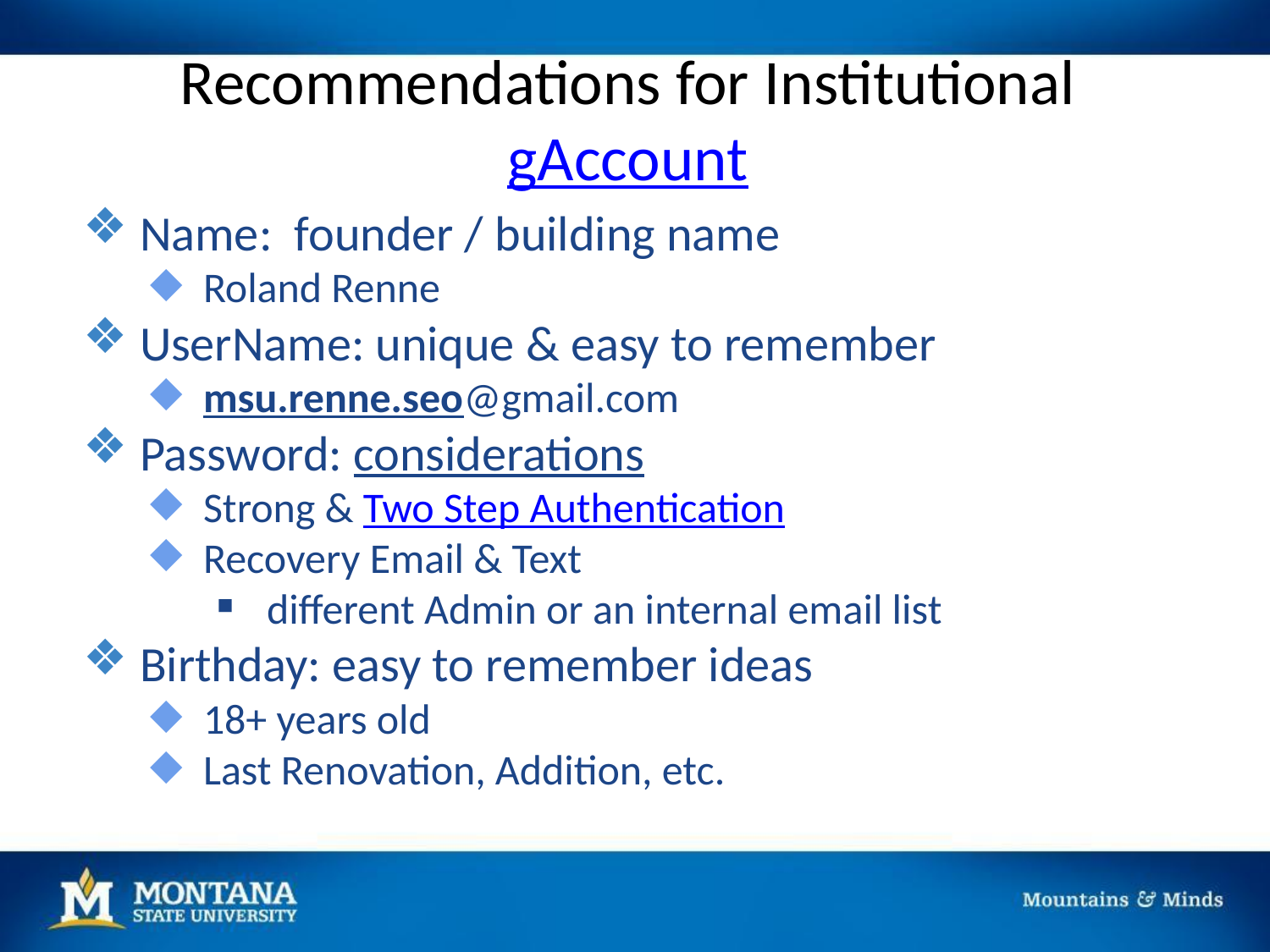

# Recommendations for Institutional gAccount
Name:  founder / building name
Roland Renne
UserName: unique & easy to remember
msu.renne.seo@gmail.com
Password: considerations
Strong & Two Step Authentication
Recovery Email & Text
different Admin or an internal email list
Birthday: easy to remember ideas
18+ years old
Last Renovation, Addition, etc.